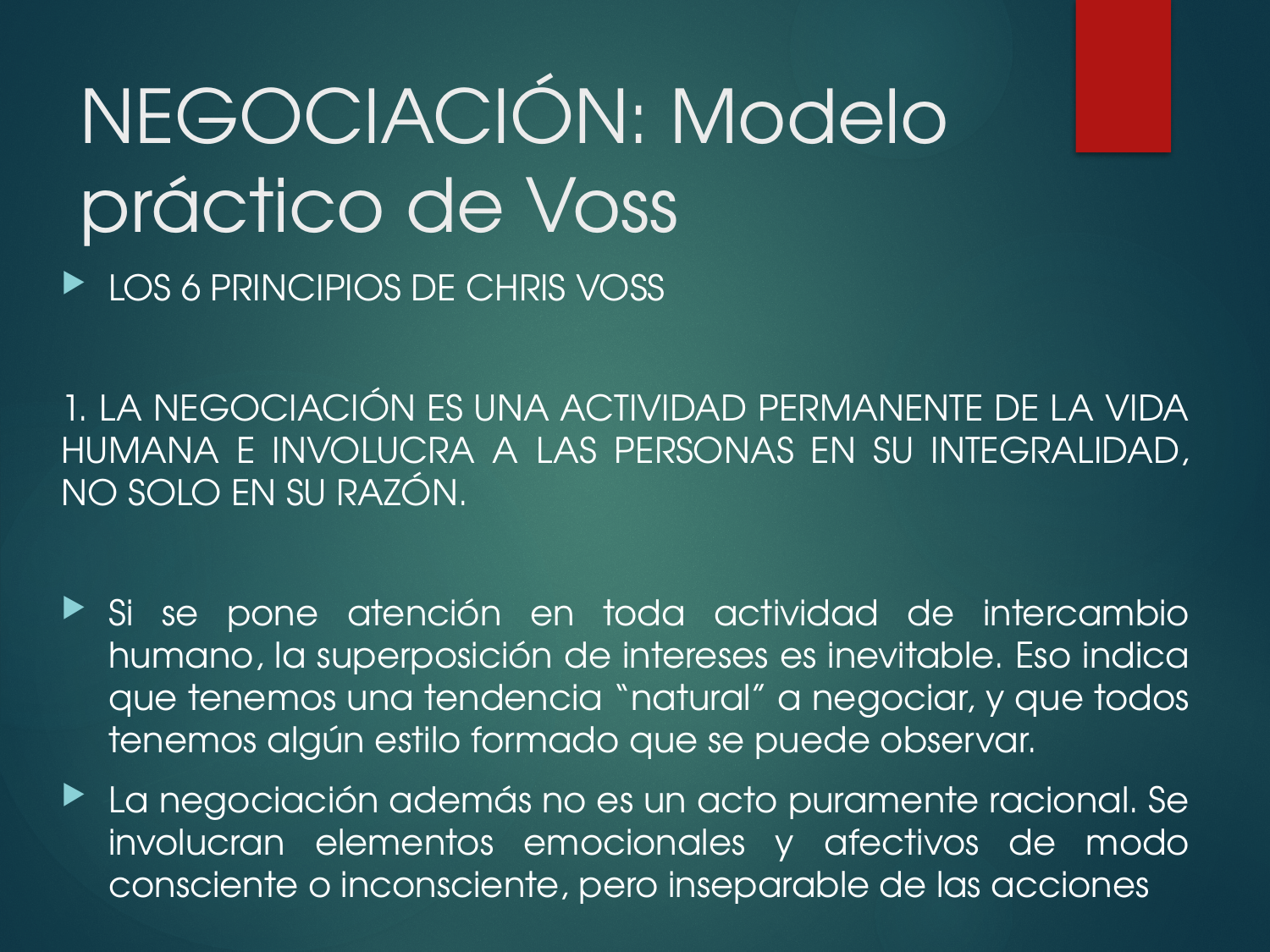

# NEGOCIACIÓN: Modelo práctico de Voss
LOS 6 PRINCIPIOS DE CHRIS VOSS

1. LA NEGOCIACIÓN ES UNA ACTIVIDAD PERMANENTE DE LA VIDA HUMANA E INVOLUCRA A LAS PERSONAS EN SU INTEGRALIDAD, NO SOLO EN SU RAZÓN.

Si se pone atención en toda actividad de intercambio humano, la superposición de intereses es inevitable. Eso indica que tenemos una tendencia “natural” a negociar, y que todos tenemos algún estilo formado que se puede observar.
La negociación además no es un acto puramente racional. Se involucran elementos emocionales y afectivos de modo consciente o inconsciente, pero inseparable de las acciones